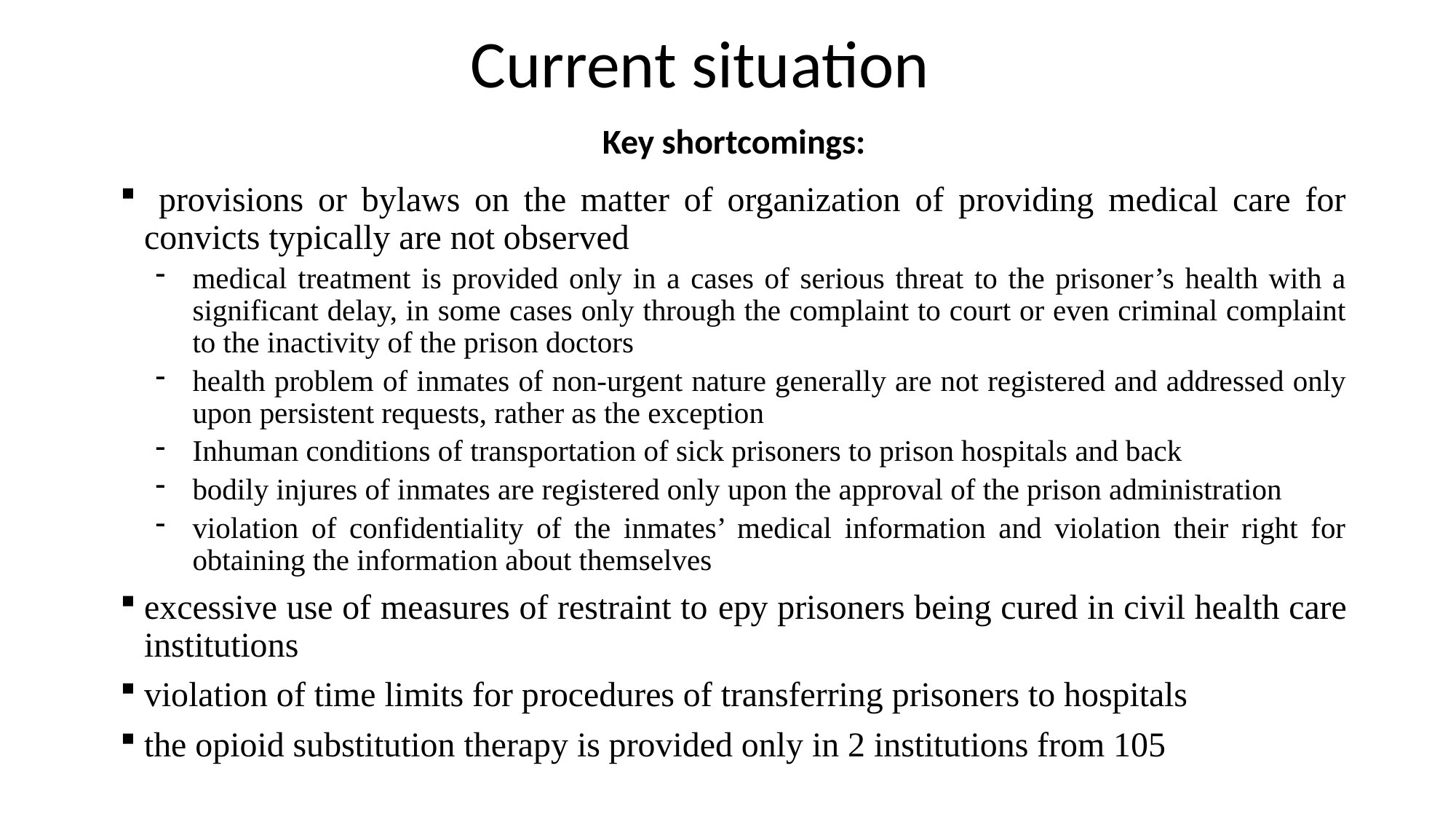

# Current situation
Key shortcomings:
 provisions or bylaws on the matter of organization of providing medical care for convicts typically are not observed
medical treatment is provided only in a cases of serious threat to the prisoner’s health with a significant delay, in some cases only through the complaint to court or even criminal complaint to the inactivity of the prison doctors
health problem of inmates of non-urgent nature generally are not registered and addressed only upon persistent requests, rather as the exception
Inhuman conditions of transportation of sick prisoners to prison hospitals and back
bodily injures of inmates are registered only upon the approval of the prison administration
violation of confidentiality of the inmates’ medical information and violation their right for obtaining the information about themselves
excessive use of measures of restraint to еру prisoners being cured in civil health care institutions
violation of time limits for procedures of transferring prisoners to hospitals
the opioid substitution therapy is provided only in 2 institutions from 105